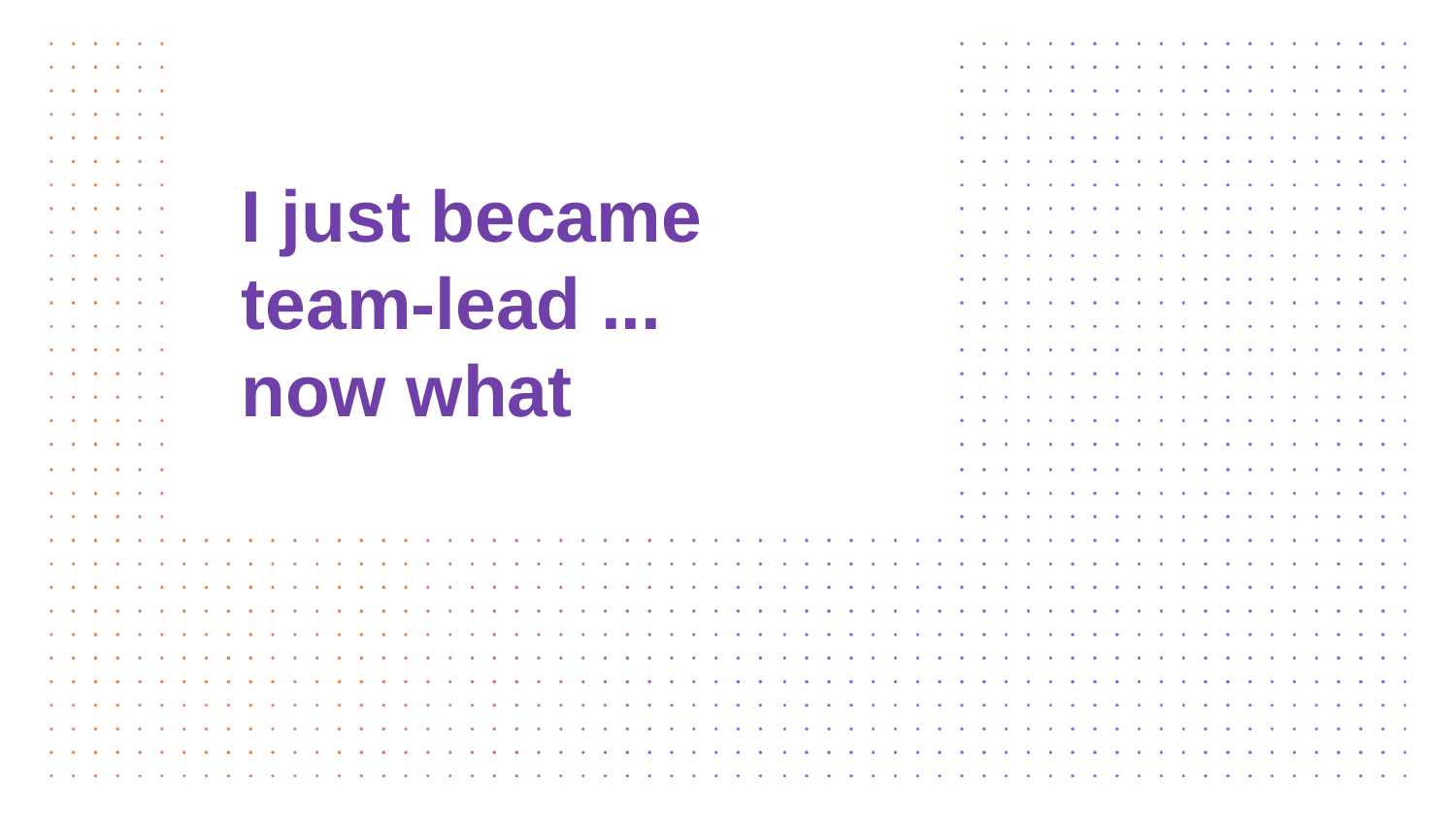

# I just became team-lead ...
now what